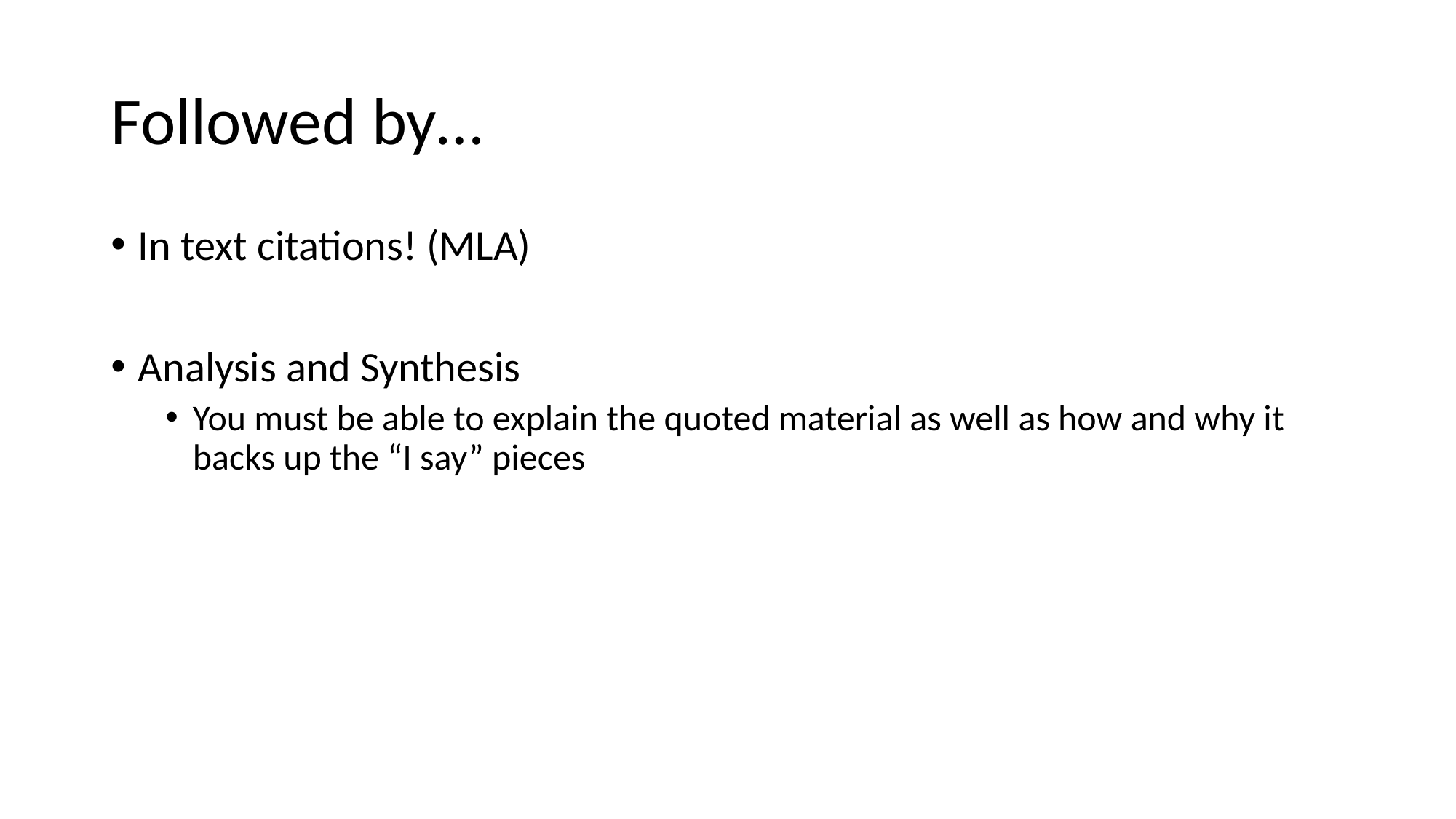

# Followed by…
In text citations! (MLA)

Analysis and Synthesis
You must be able to explain the quoted material as well as how and why it backs up the “I say” pieces